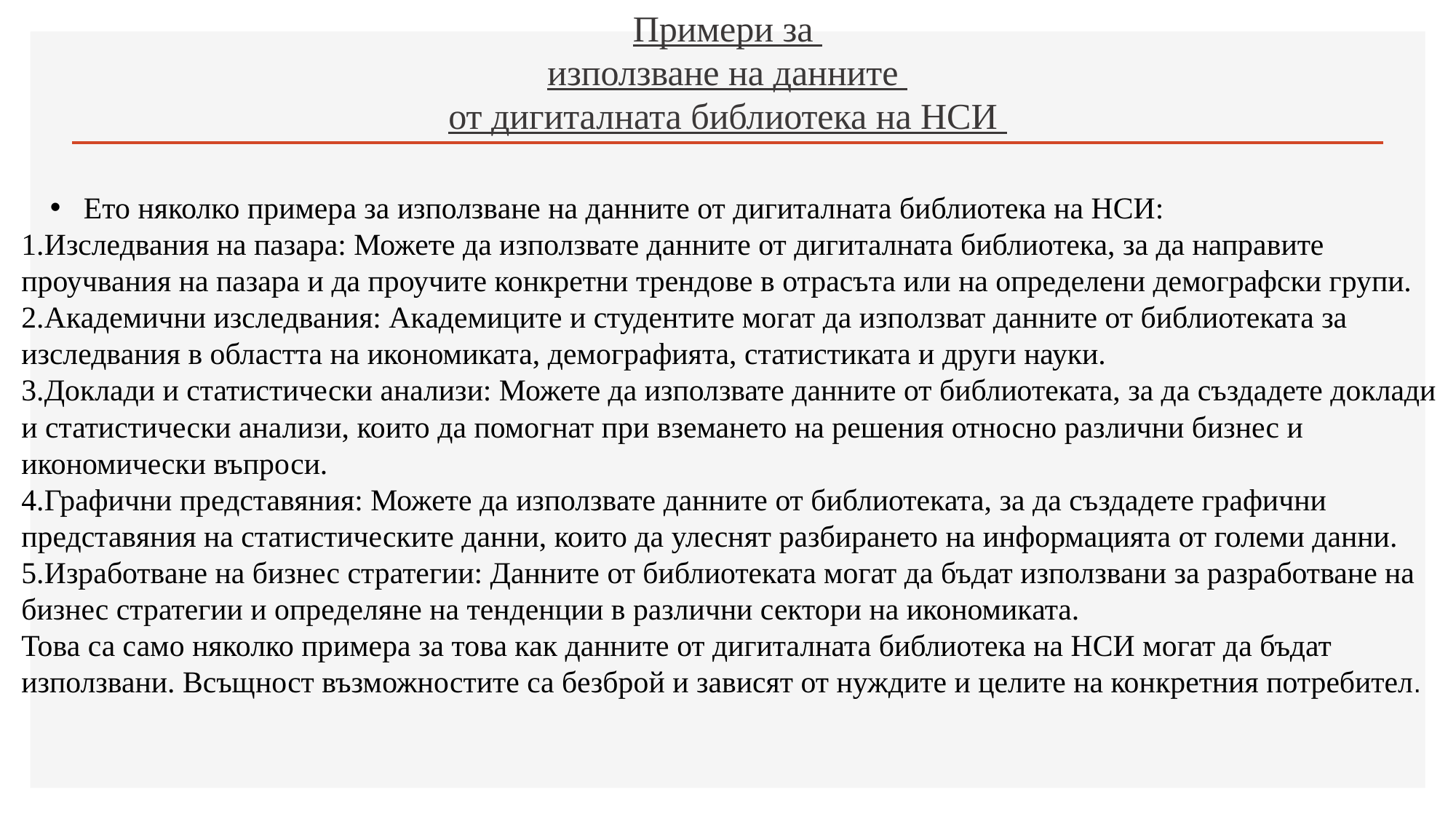

# Примери за използване на данните от дигиталната библиотека на НСИ
 Ето няколко примера за използване на данните от дигиталната библиотека на НСИ:
Изследвания на пазара: Можете да използвате данните от дигиталната библиотека, за да направите проучвания на пазара и да проучите конкретни трендове в отрасъта или на определени демографски групи.
Академични изследвания: Академиците и студентите могат да използват данните от библиотеката за изследвания в областта на икономиката, демографията, статистиката и други науки.
Доклади и статистически анализи: Можете да използвате данните от библиотеката, за да създадете доклади и статистически анализи, които да помогнат при вземането на решения относно различни бизнес и икономически въпроси.
Графични представяния: Можете да използвате данните от библиотеката, за да създадете графични представяния на статистическите данни, които да улеснят разбирането на информацията от големи данни.
Изработване на бизнес стратегии: Данните от библиотеката могат да бъдат използвани за разработване на бизнес стратегии и определяне на тенденции в различни сектори на икономиката.
Това са само няколко примера за това как данните от дигиталната библиотека на НСИ могат да бъдат използвани. Всъщност възможностите са безброй и зависят от нуждите и целите на конкретния потребител.